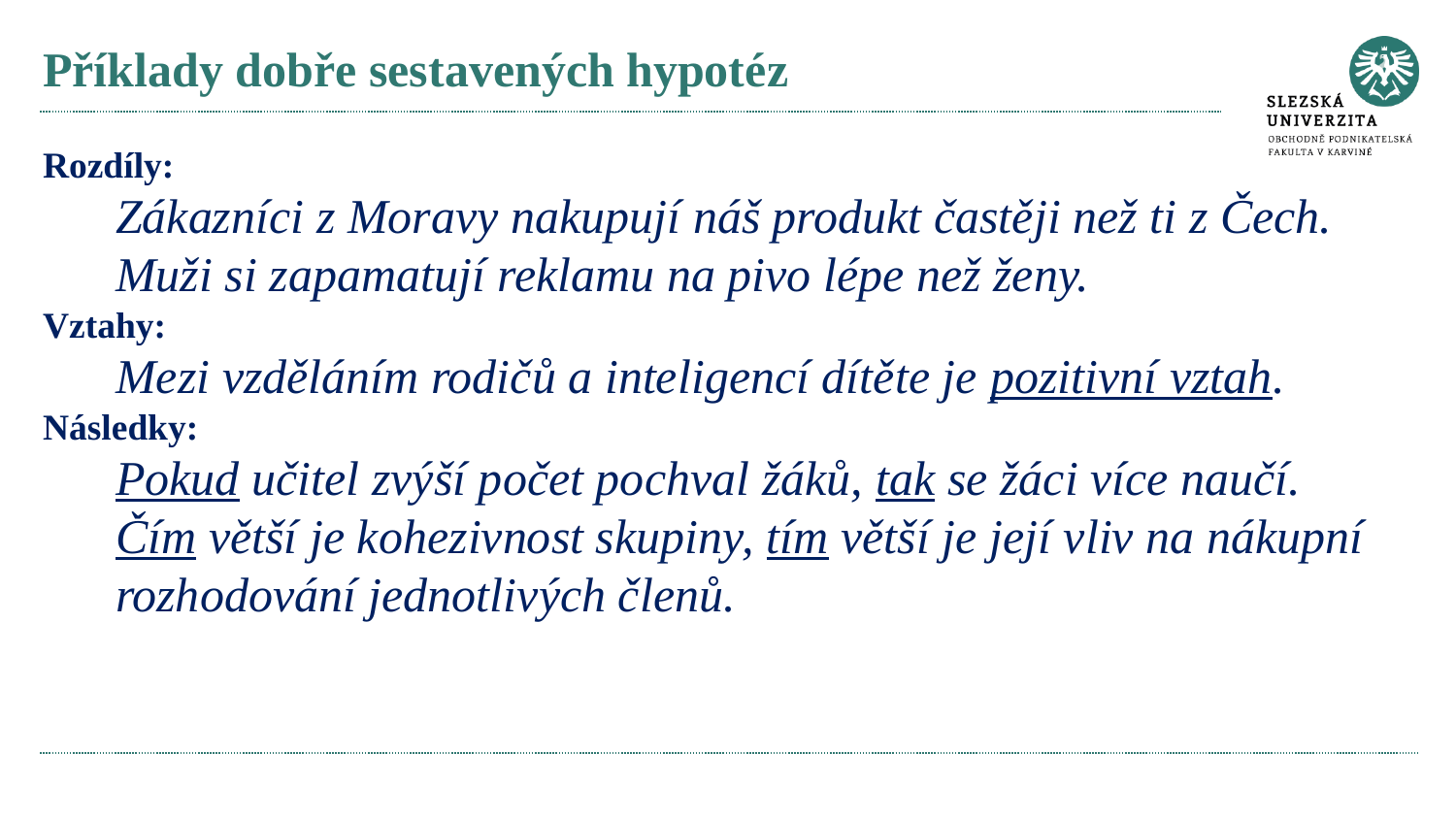

# Příklady dobře sestavených hypotéz
Rozdíly:
Zákazníci z Moravy nakupují náš produkt častěji než ti z Čech.
Muži si zapamatují reklamu na pivo lépe než ženy.
Vztahy:
Mezi vzděláním rodičů a inteligencí dítěte je pozitivní vztah.
Následky:
Pokud učitel zvýší počet pochval žáků, tak se žáci více naučí.
Čím větší je kohezivnost skupiny, tím větší je její vliv na nákupní rozhodování jednotlivých členů.